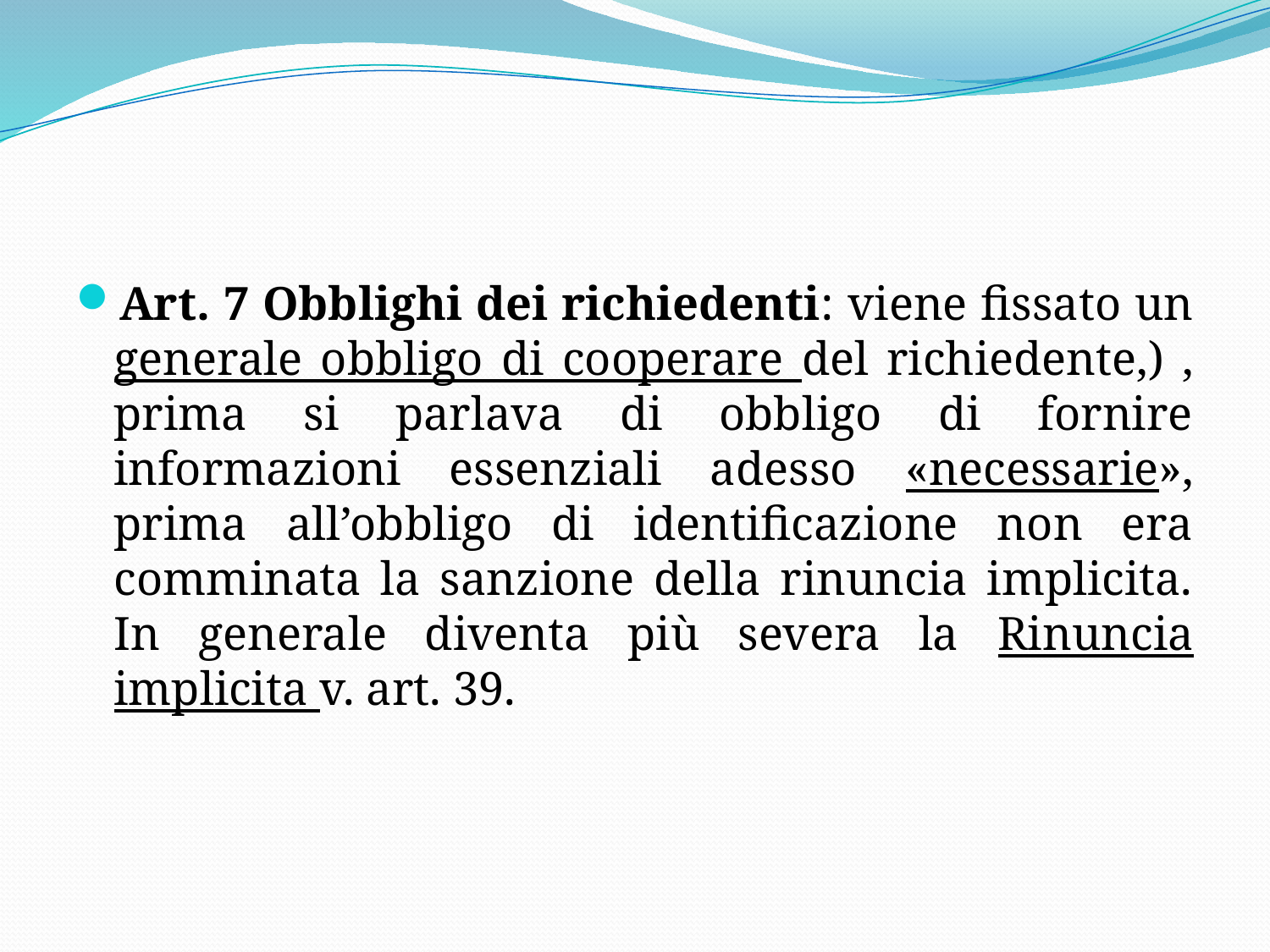

#
Art. 7 Obblighi dei richiedenti: viene fissato un generale obbligo di cooperare del richiedente,) , prima si parlava di obbligo di fornire informazioni essenziali adesso «necessarie», prima all’obbligo di identificazione non era comminata la sanzione della rinuncia implicita. In generale diventa più severa la Rinuncia implicita v. art. 39.